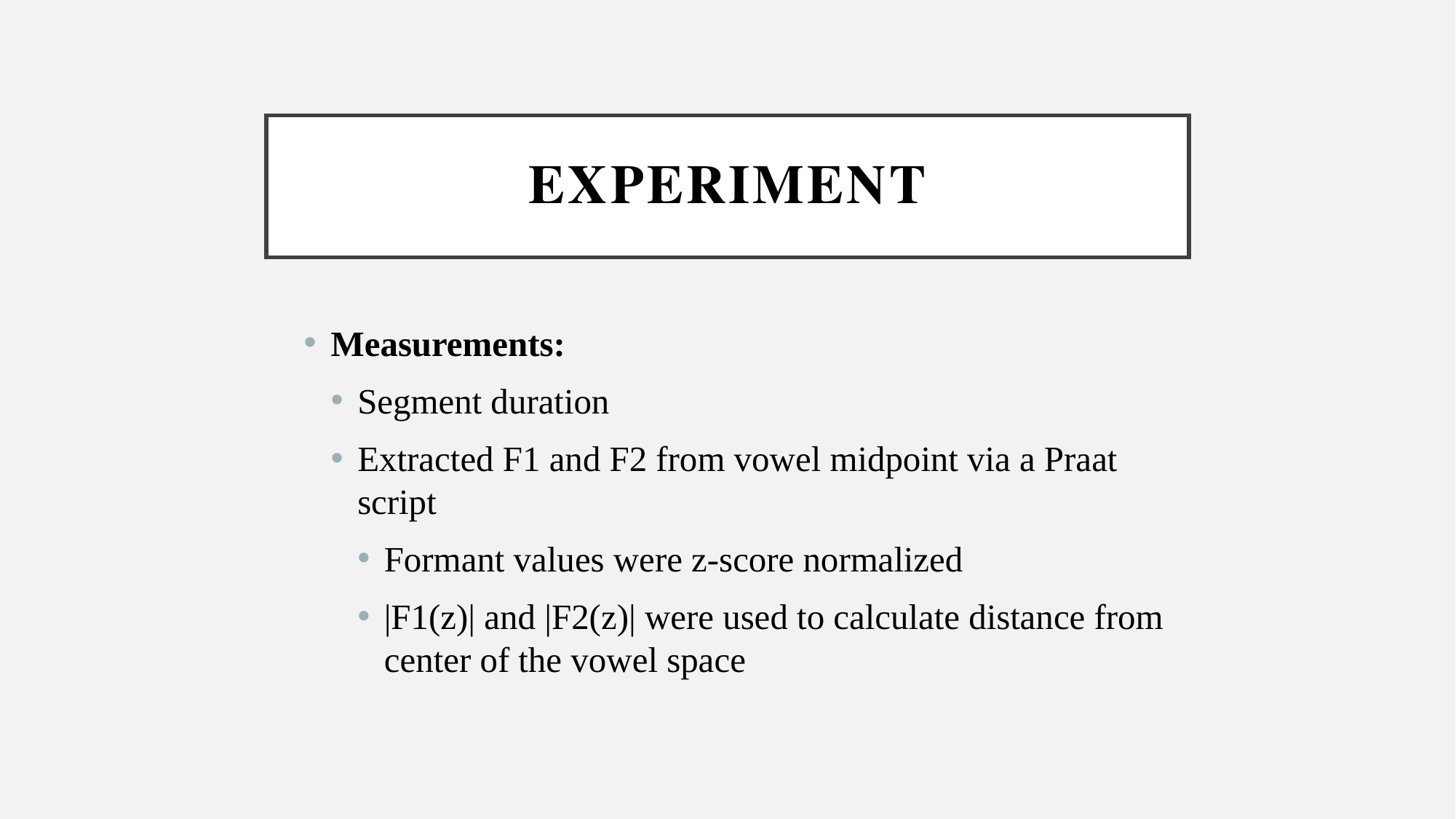

# Experiment
Measurements:
Segment duration
Extracted F1 and F2 from vowel midpoint via a Praat script
Formant values were z-score normalized
|F1(z)| and |F2(z)| were used to calculate distance from center of the vowel space